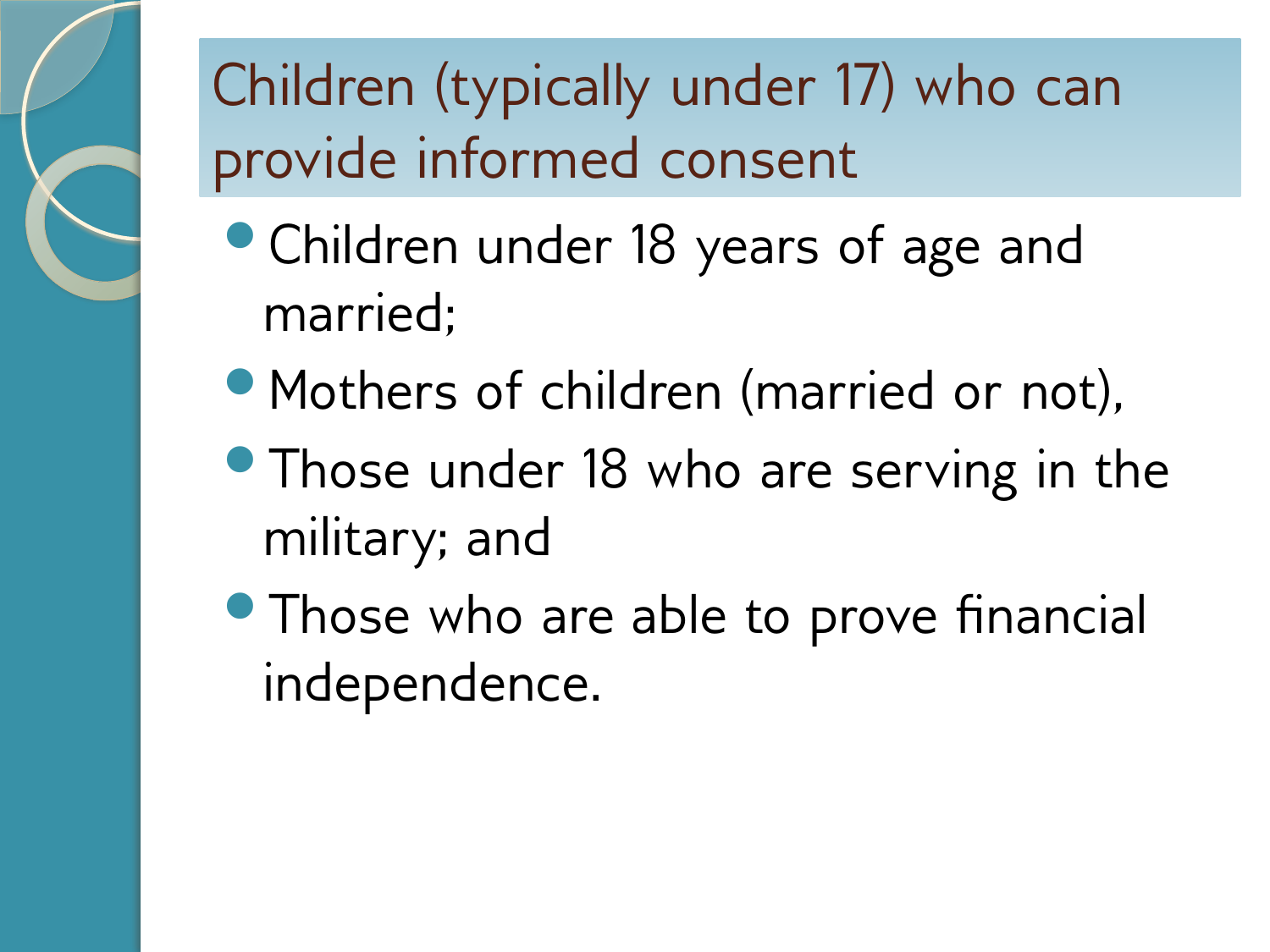

# Children (typically under 17) who can provide informed consent
Children under 18 years of age and married;
Mothers of children (married or not),
Those under 18 who are serving in the military; and
Those who are able to prove financial independence.